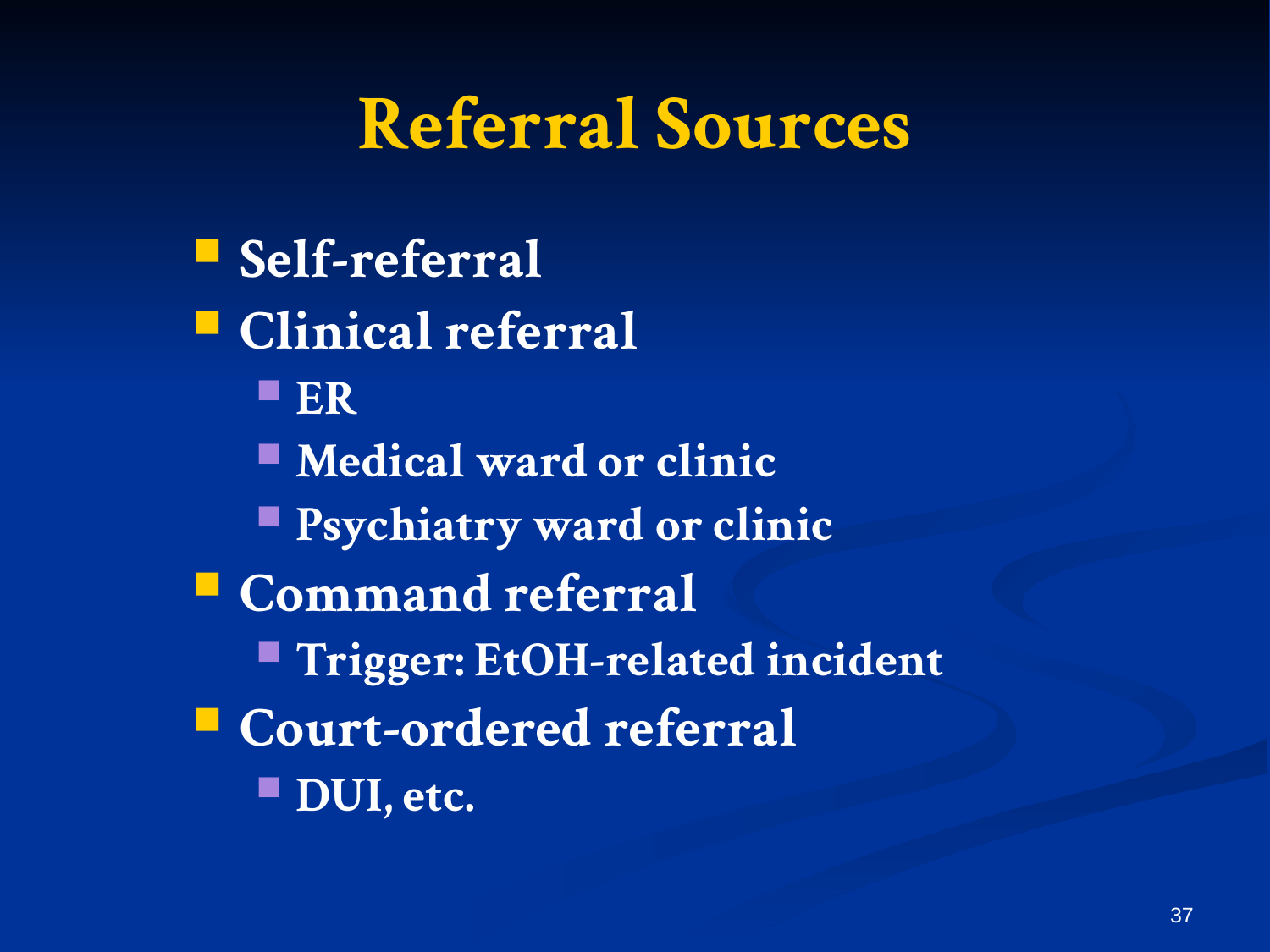

# Referral Sources
Self-referral
Clinical referral
ER
Medical ward or clinic
Psychiatry ward or clinic
Command referral
Trigger: EtOH-related incident
Court-ordered referral
DUI, etc.
37